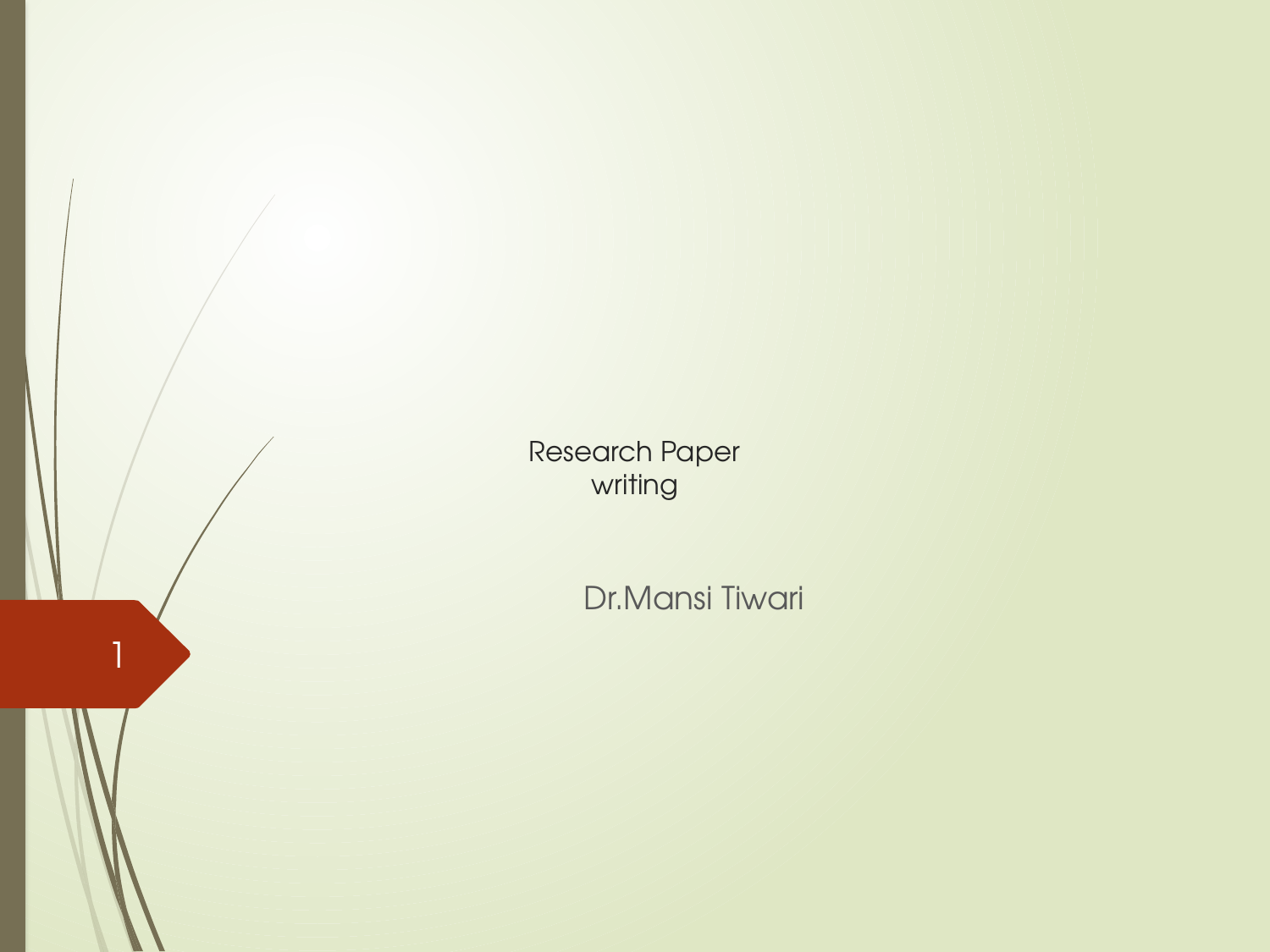

# Research Paper writing
Dr.Mansi Tiwari
1